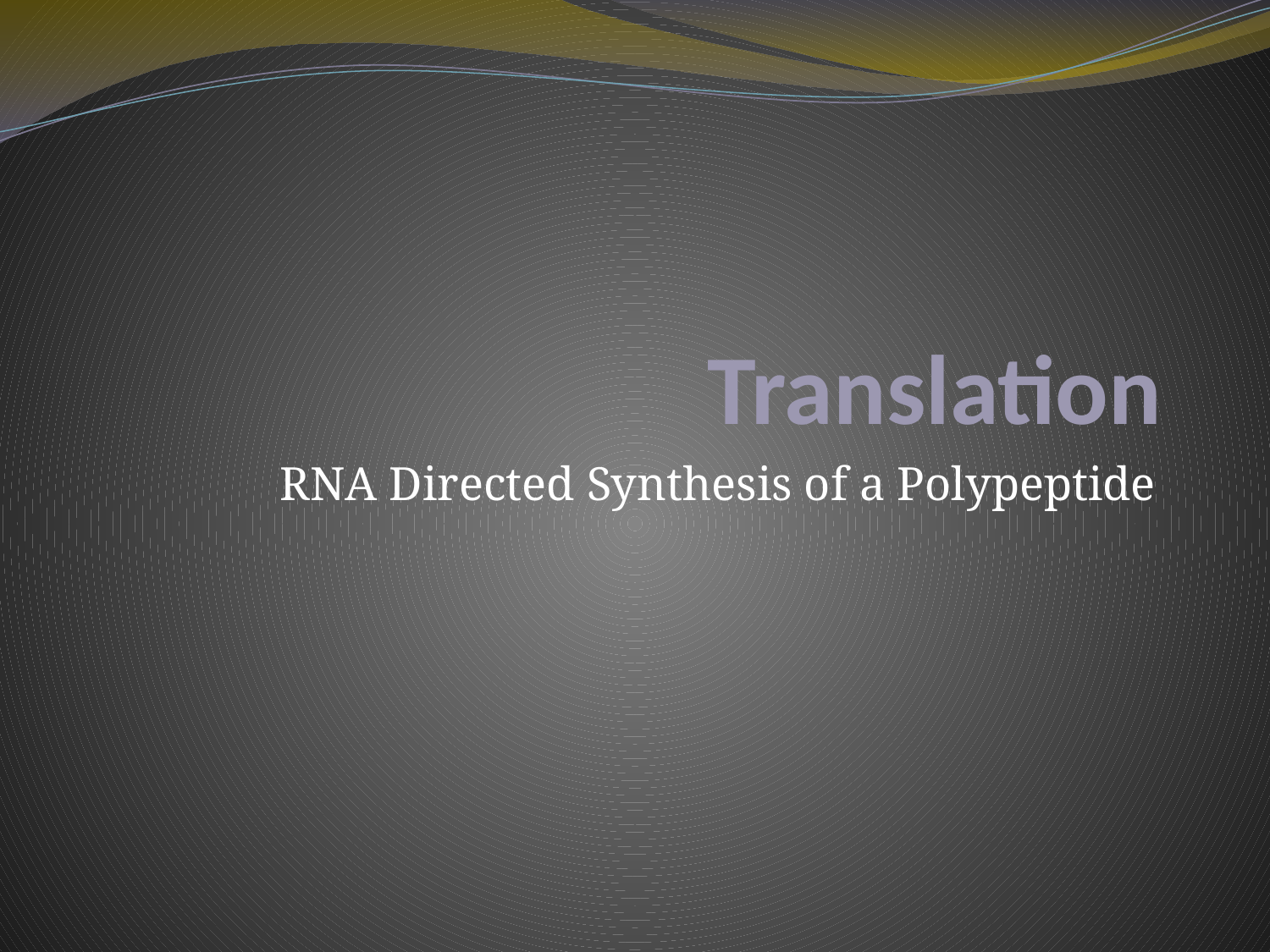

# Translation
RNA Directed Synthesis of a Polypeptide